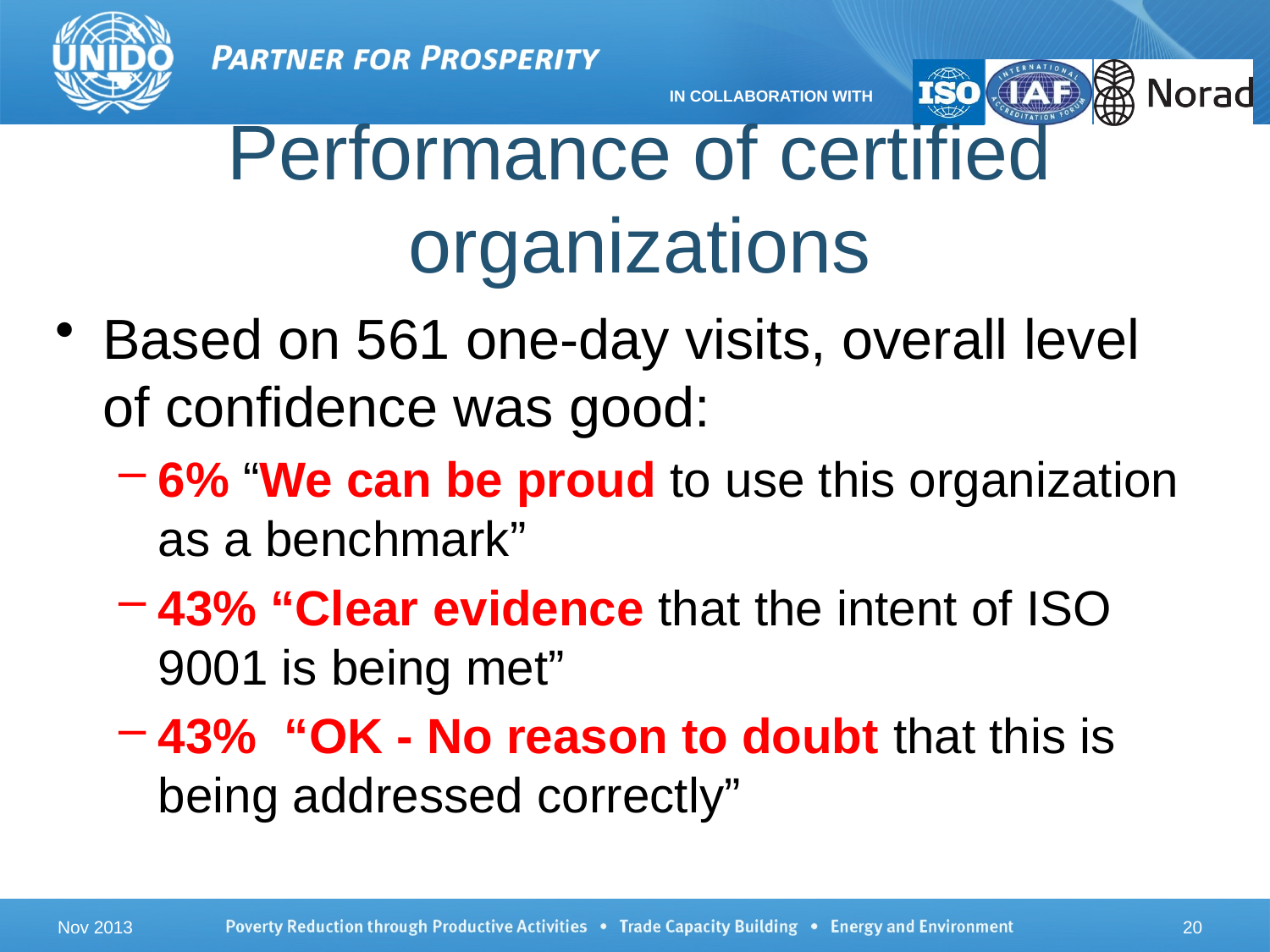

# Performance of certified organizations
Based on 561 one-day visits, overall level of confidence was good:
6% “We can be proud to use this organization as a benchmark”
43% “Clear evidence that the intent of ISO 9001 is being met”
43%  “OK - No reason to doubt that this is being addressed correctly”
Nov 2013
20